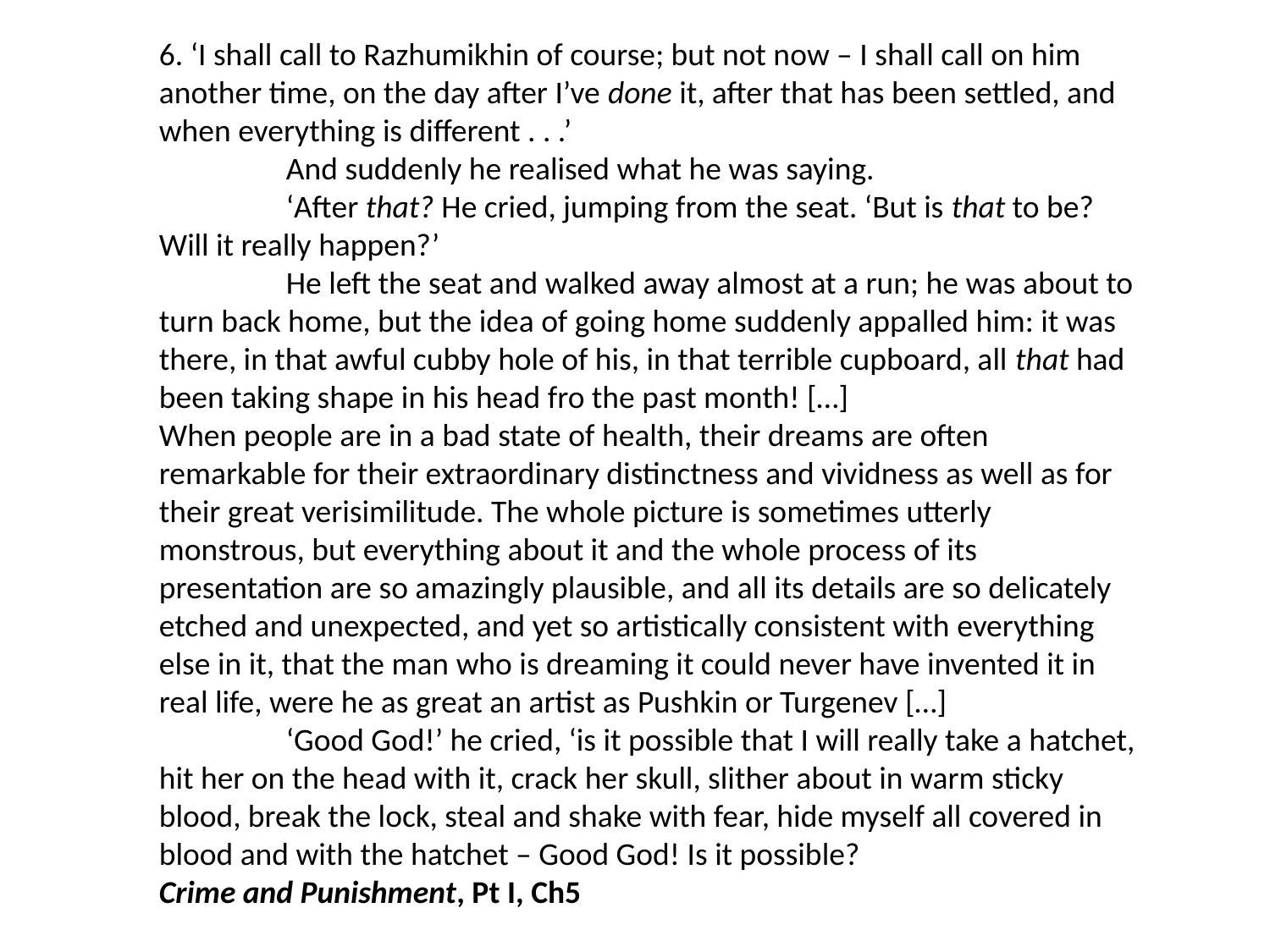

6. ‘I shall call to Razhumikhin of course; but not now – I shall call on him another time, on the day after I’ve done it, after that has been settled, and when everything is different . . .’
	And suddenly he realised what he was saying.
	‘After that? He cried, jumping from the seat. ‘But is that to be? Will it really happen?’
	He left the seat and walked away almost at a run; he was about to turn back home, but the idea of going home suddenly appalled him: it was there, in that awful cubby hole of his, in that terrible cupboard, all that had been taking shape in his head fro the past month! […]
When people are in a bad state of health, their dreams are often remarkable for their extraordinary distinctness and vividness as well as for their great verisimilitude. The whole picture is sometimes utterly monstrous, but everything about it and the whole process of its presentation are so amazingly plausible, and all its details are so delicately etched and unexpected, and yet so artistically consistent with everything else in it, that the man who is dreaming it could never have invented it in real life, were he as great an artist as Pushkin or Turgenev […]
	‘Good God!’ he cried, ‘is it possible that I will really take a hatchet, hit her on the head with it, crack her skull, slither about in warm sticky blood, break the lock, steal and shake with fear, hide myself all covered in blood and with the hatchet – Good God! Is it possible?
Crime and Punishment, Pt I, Ch5